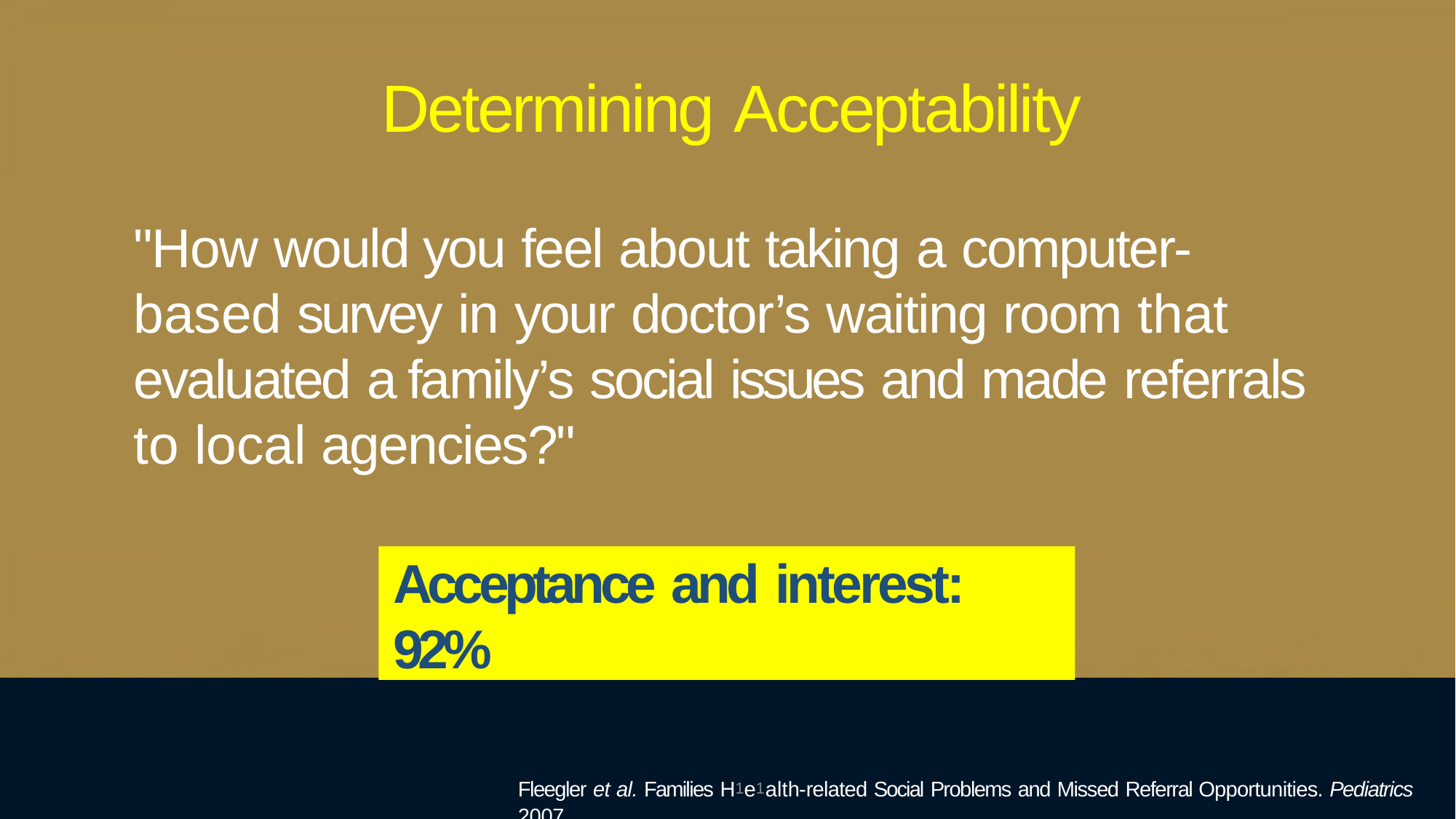

# Determining Acceptability
"How would you feel about taking a computer-based survey in your doctor’s waiting room that evaluated a family’s social issues and made referrals to local agencies?"
Acceptance and interest: 92%

Fleegler et al. Families H1e1alth-related Social Problems and Missed Referral Opportunities. Pediatrics 2007